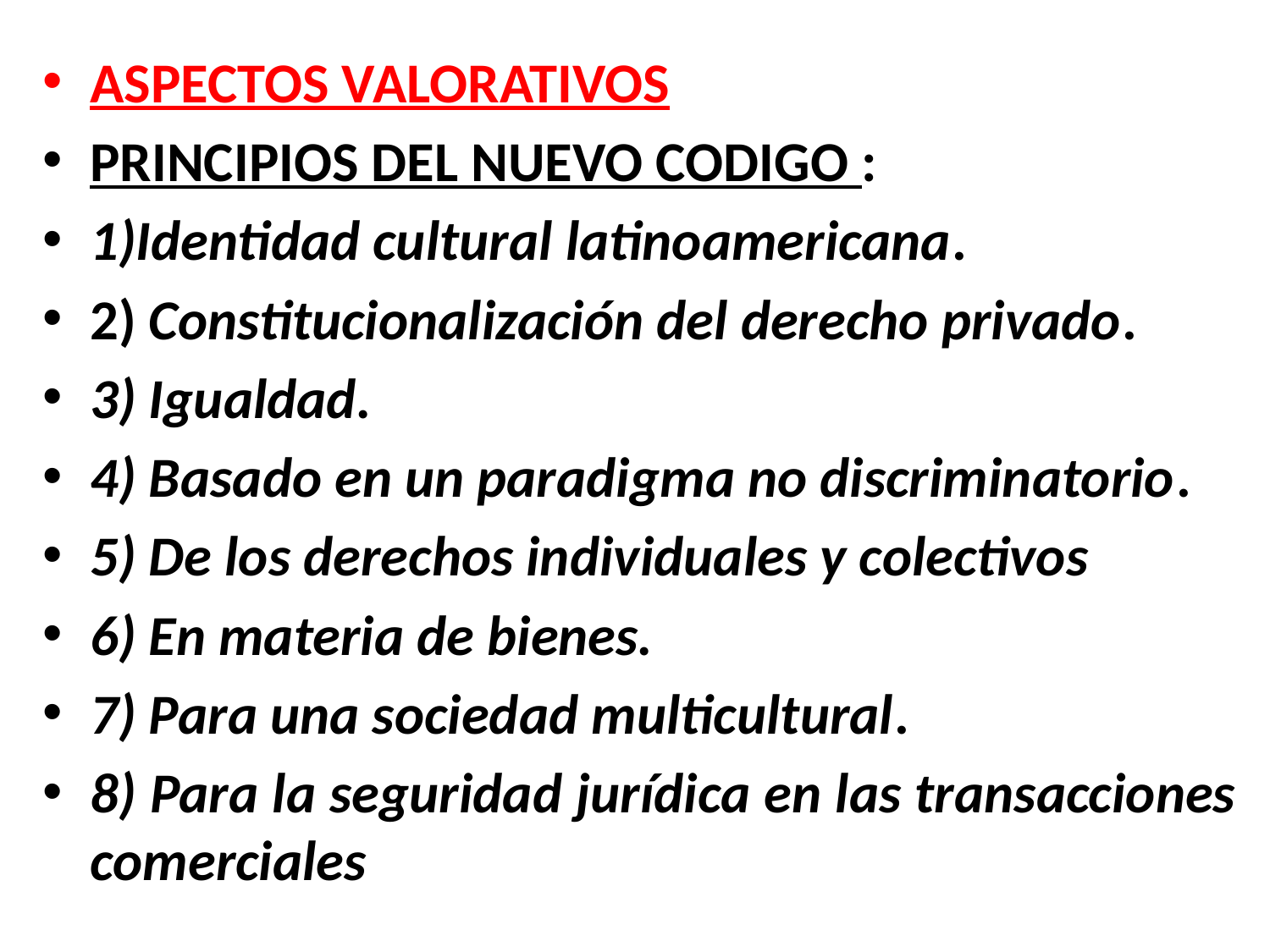

ASPECTOS VALORATIVOS
PRINCIPIOS DEL NUEVO CODIGO :
1)Identidad cultural latinoamericana.
2) Constitucionalización del derecho privado.
3) Igualdad.
4) Basado en un paradigma no discriminatorio.
5) De los derechos individuales y colectivos
6) En materia de bienes.
7) Para una sociedad multicultural.
8) Para la seguridad jurídica en las transacciones comerciales